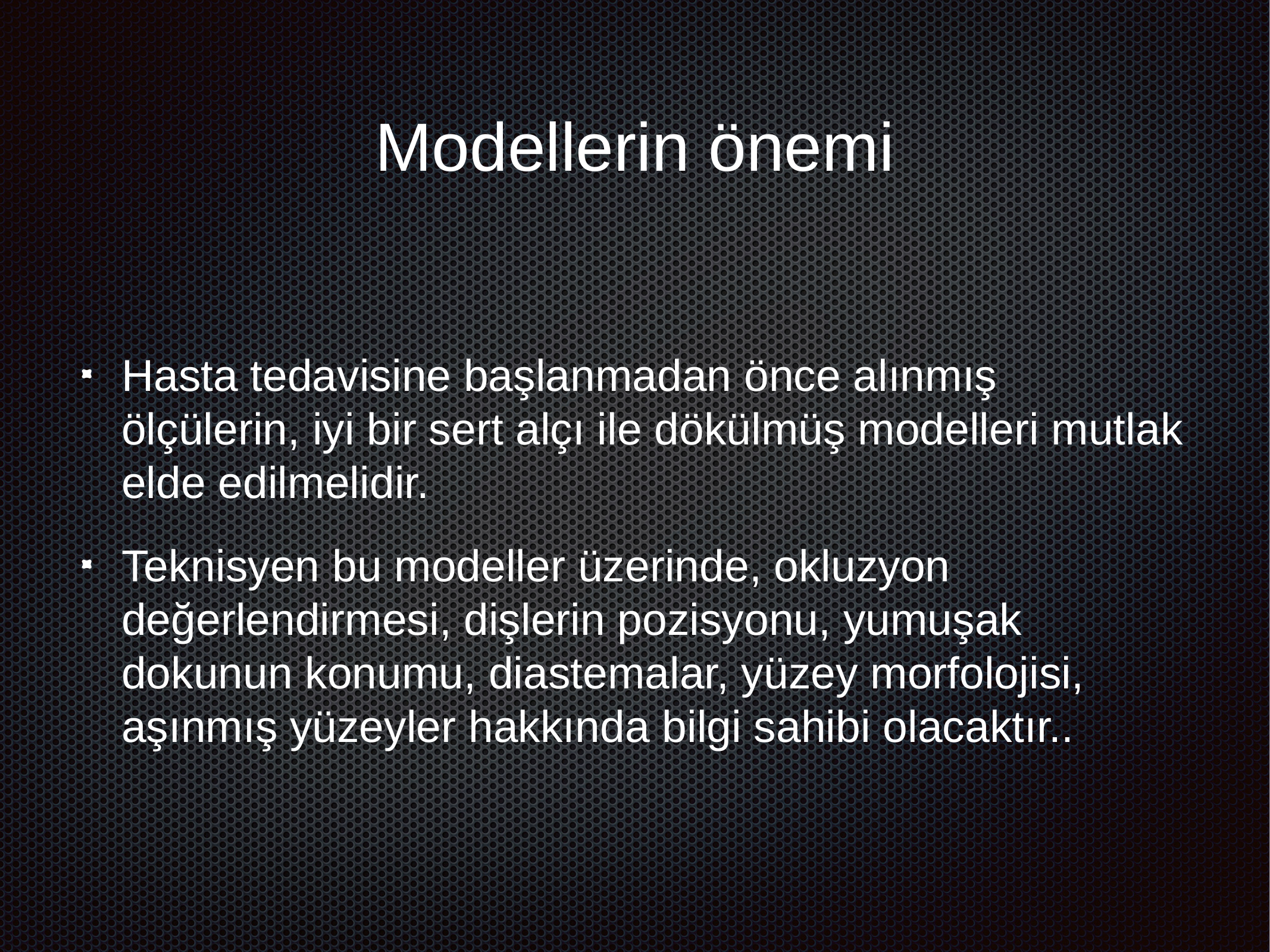

Modellerin önemi
Hasta tedavisine başlanmadan önce alınmış ölçülerin, iyi bir sert alçı ile dökülmüş modelleri mutlak elde edilmelidir.
Teknisyen bu modeller üzerinde, okluzyon değerlendirmesi, dişlerin pozisyonu, yumuşak dokunun konumu, diastemalar, yüzey morfolojisi, aşınmış yüzeyler hakkında bilgi sahibi olacaktır..